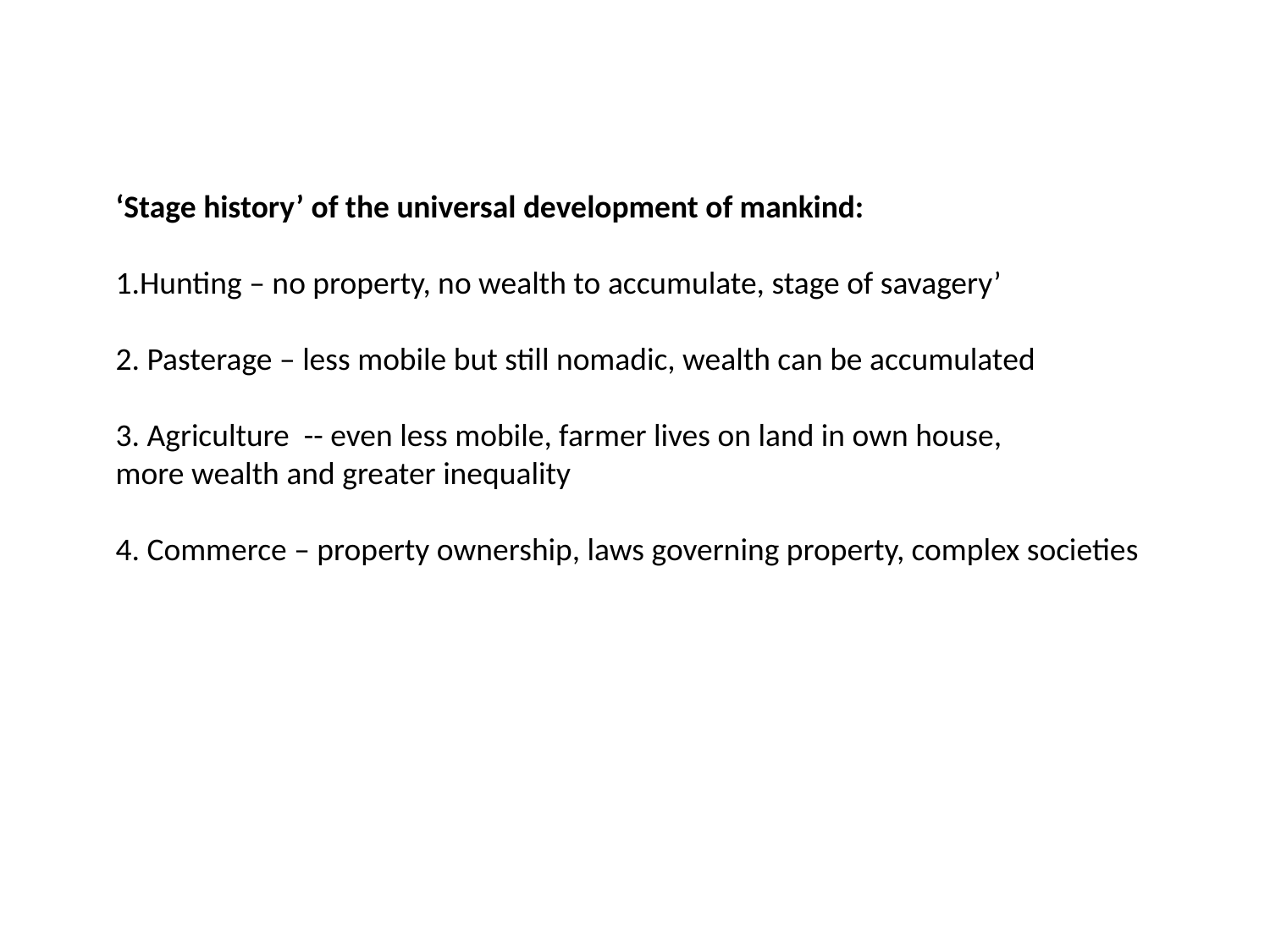

‘Stage history’ of the universal development of mankind:

1.Hunting – no property, no wealth to accumulate, stage of savagery’

2. Pasterage – less mobile but still nomadic, wealth can be accumulated

3. Agriculture  -- even less mobile, farmer lives on land in own house,
more wealth and greater inequality

4. Commerce – property ownership, laws governing property, complex societies